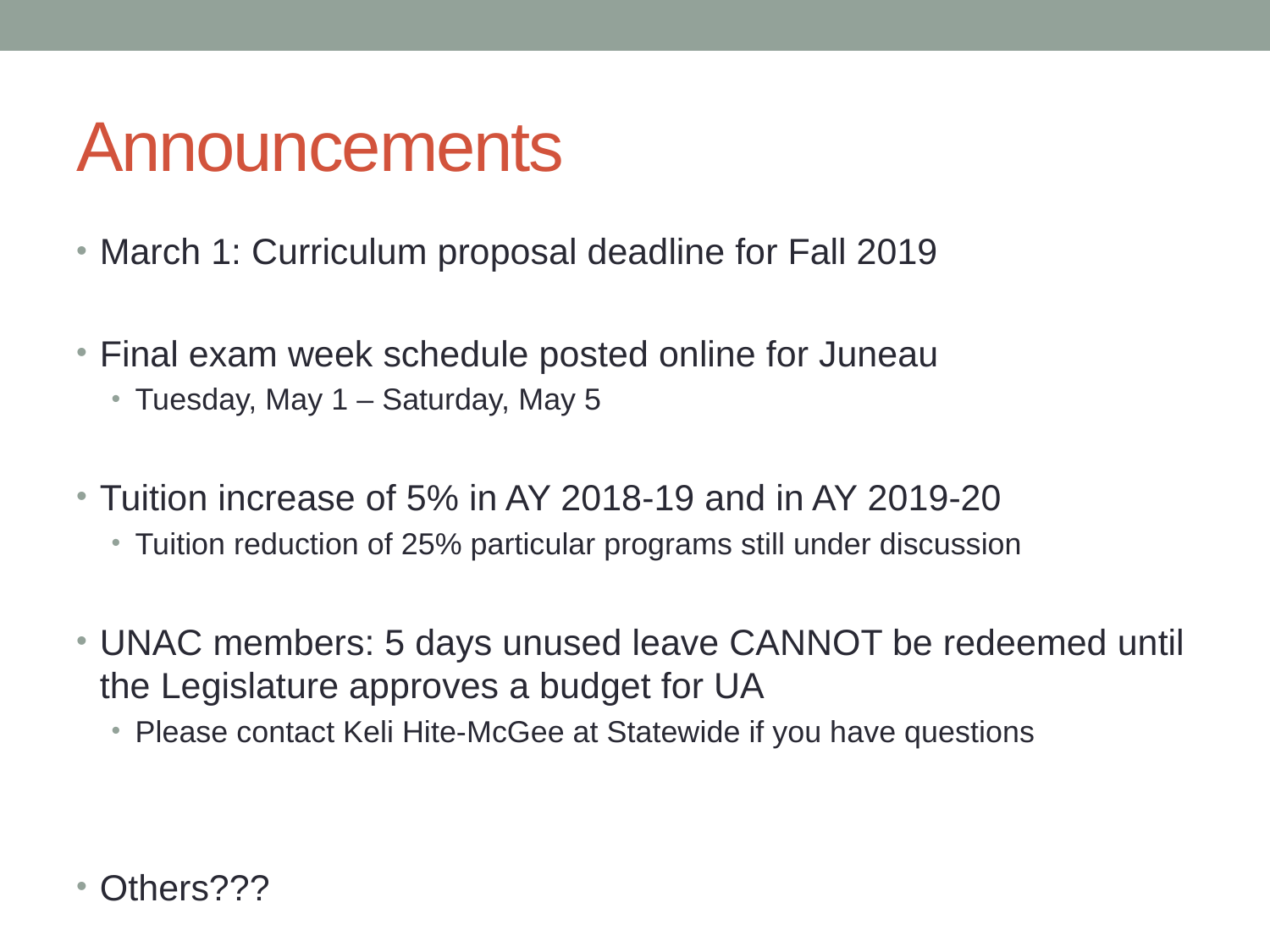

# Announcements
March 1: Curriculum proposal deadline for Fall 2019

Final exam week schedule posted online for Juneau
Tuesday, May 1 – Saturday, May 5

Tuition increase of 5% in AY 2018-19 and in AY 2019-20
Tuition reduction of 25% particular programs still under discussion

UNAC members: 5 days unused leave CANNOT be redeemed until the Legislature approves a budget for UA
Please contact Keli Hite-McGee at Statewide if you have questions

Others???